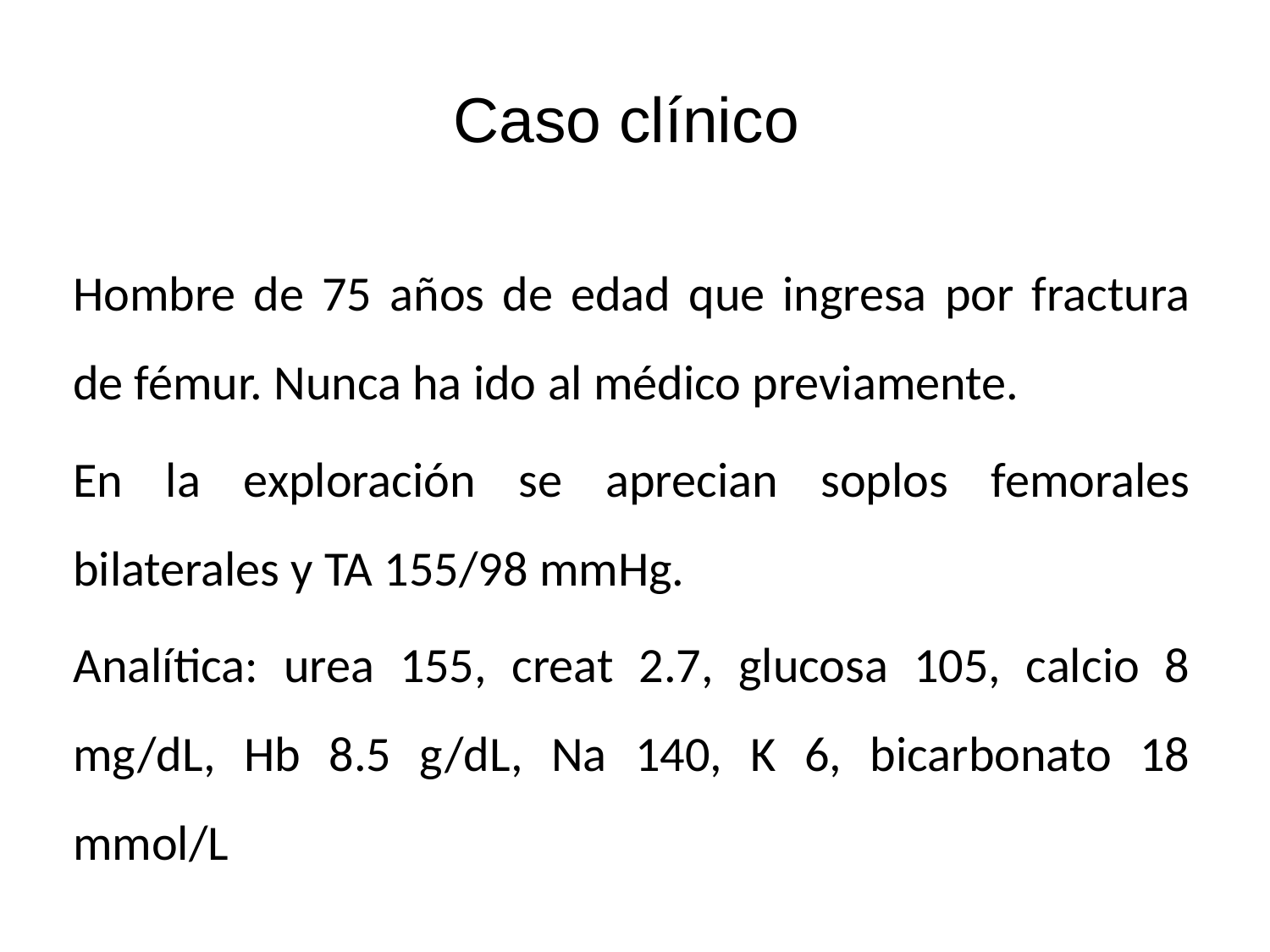

# Caso clínico
Hombre de 75 años de edad que ingresa por fractura de fémur. Nunca ha ido al médico previamente.
En la exploración se aprecian soplos femorales bilaterales y TA 155/98 mmHg.
Analítica: urea 155, creat 2.7, glucosa 105, calcio 8 mg/dL, Hb 8.5 g/dL, Na 140, K 6, bicarbonato 18 mmol/L